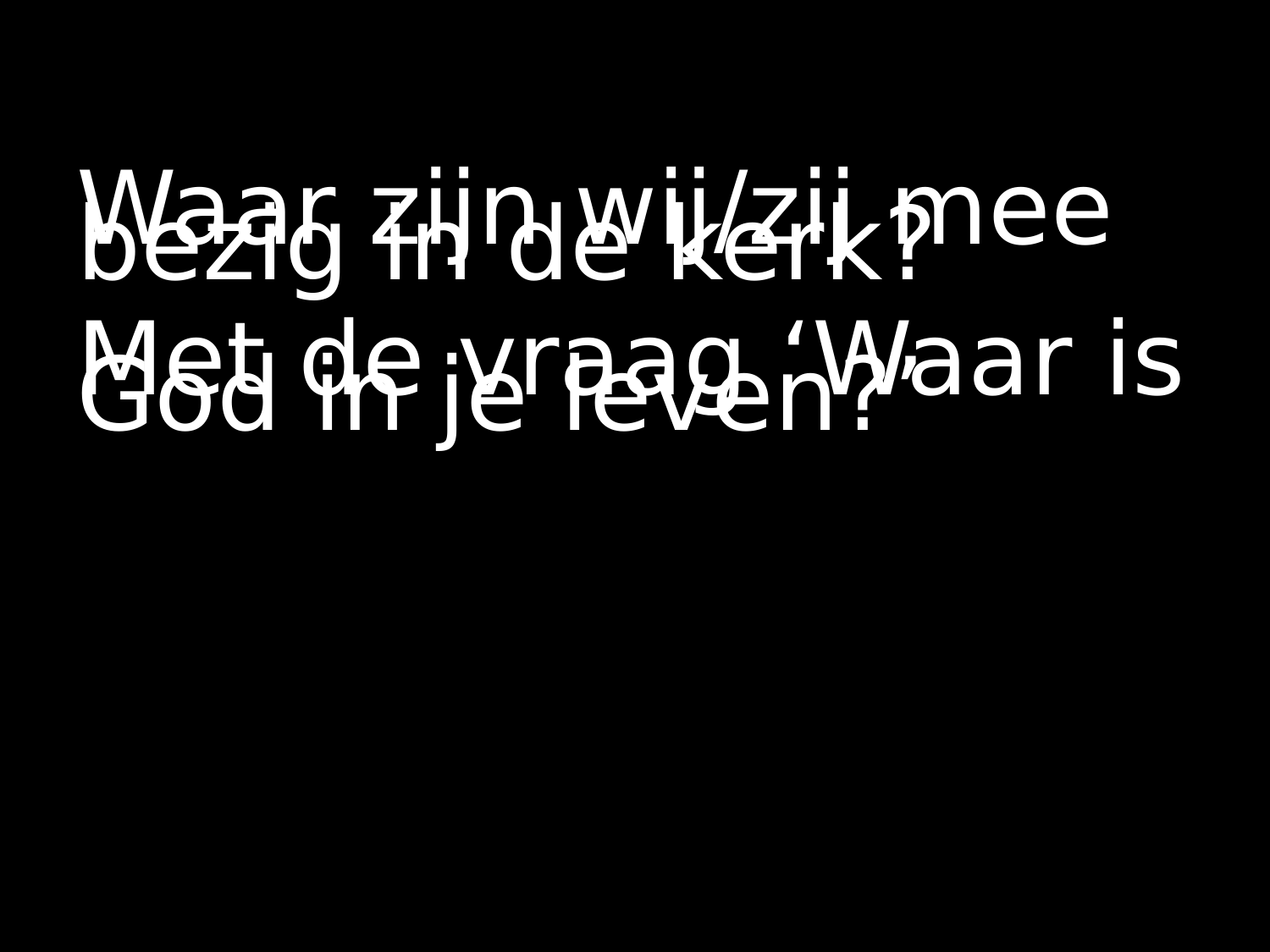

#
Waar zijn wij/zij mee bezig in de kerk?

Met de vraag ‘Waar is God in je leven?’